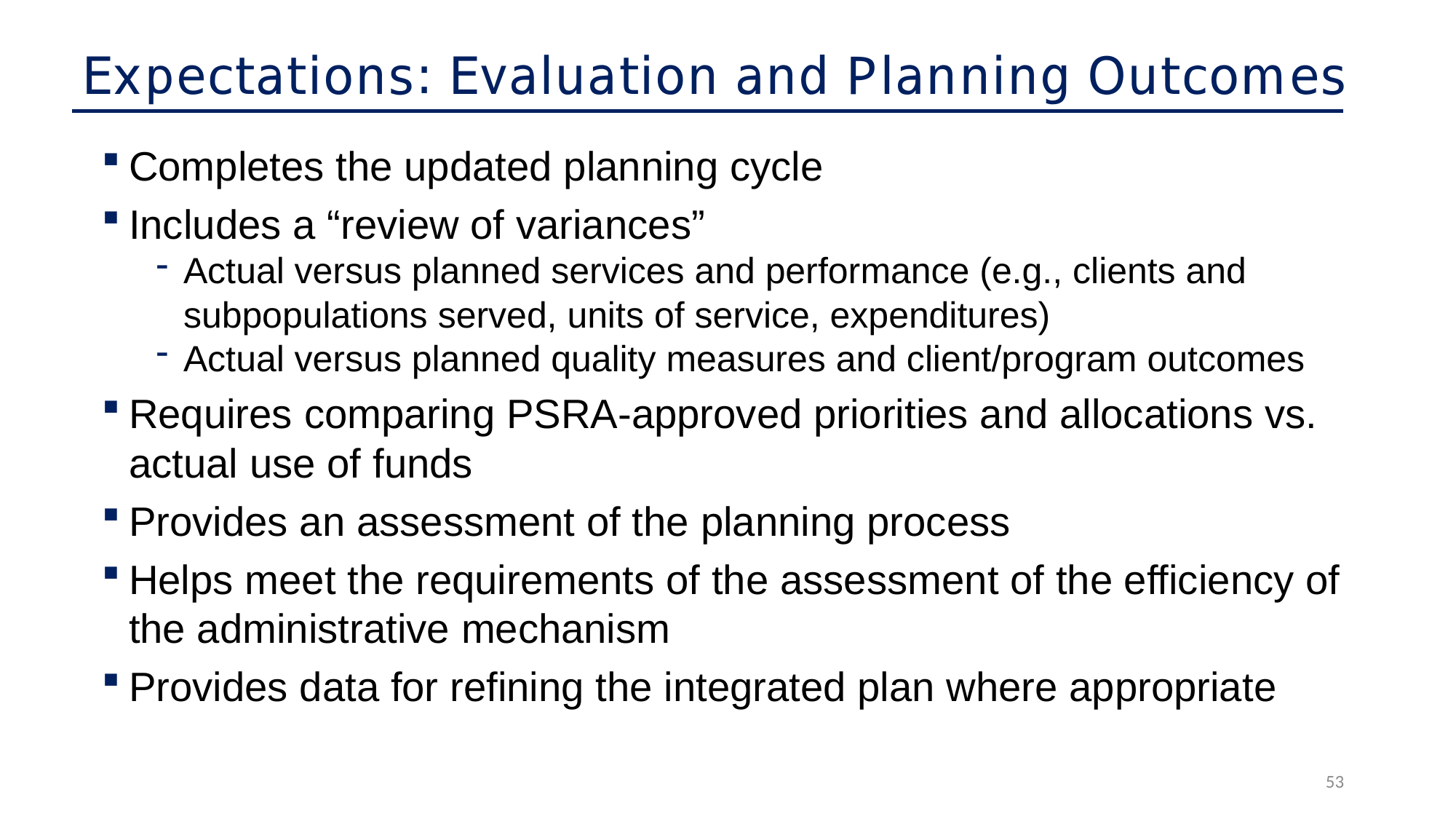

# Expectations: Evaluation and Planning Outcomes
Completes the updated planning cycle
Includes a “review of variances”
Actual versus planned services and performance (e.g., clients and subpopulations served, units of service, expenditures)
Actual versus planned quality measures and client/program outcomes
Requires comparing PSRA-approved priorities and allocations vs. actual use of funds
Provides an assessment of the planning process
Helps meet the requirements of the assessment of the efficiency of the administrative mechanism
Provides data for refining the integrated plan where appropriate
53